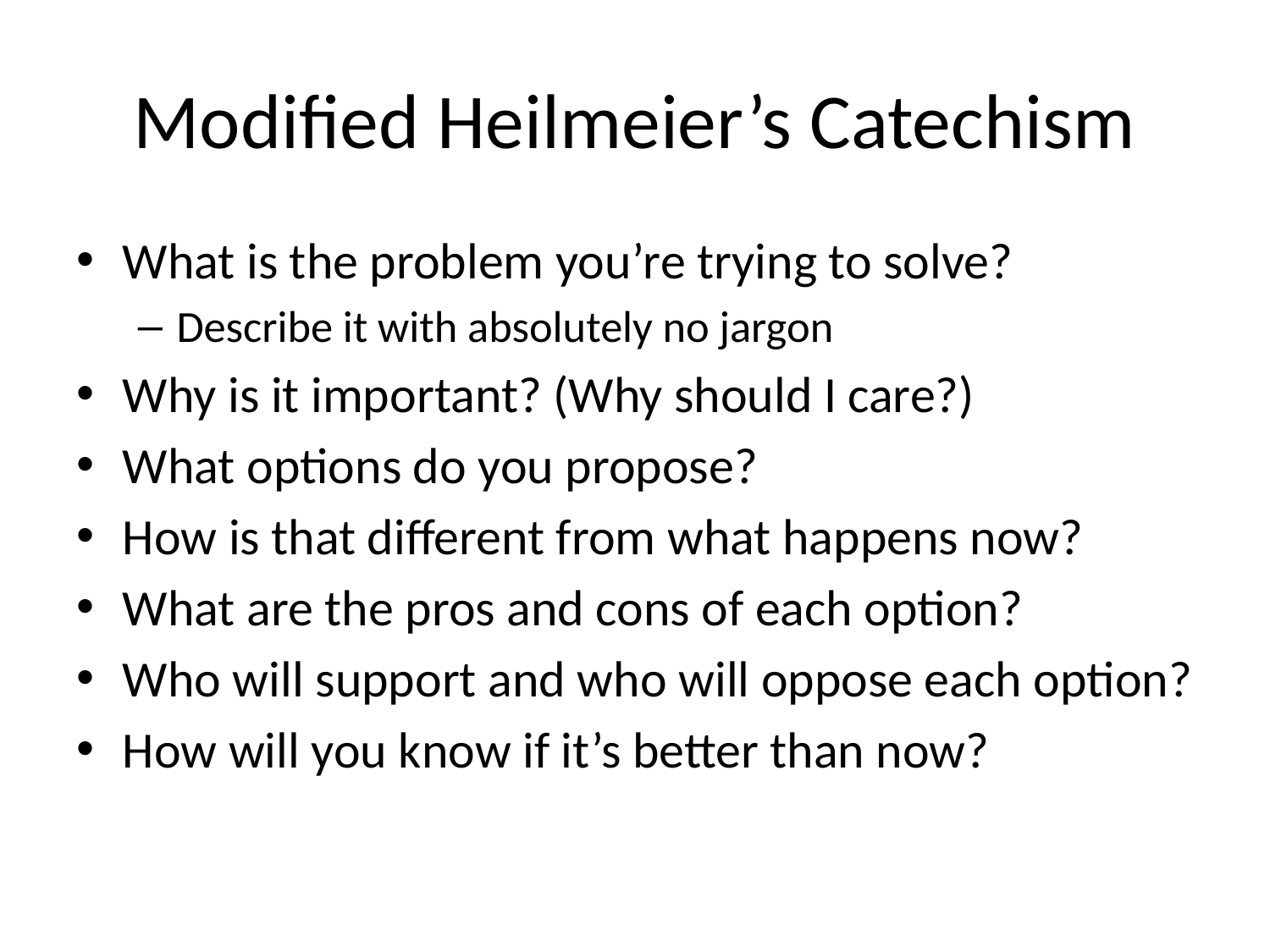

# Modified Heilmeier’s Catechism
What is the problem you’re trying to solve?
Describe it with absolutely no jargon
Why is it important? (Why should I care?)
What options do you propose?
How is that different from what happens now?
What are the pros and cons of each option?
Who will support and who will oppose each option?
How will you know if it’s better than now?